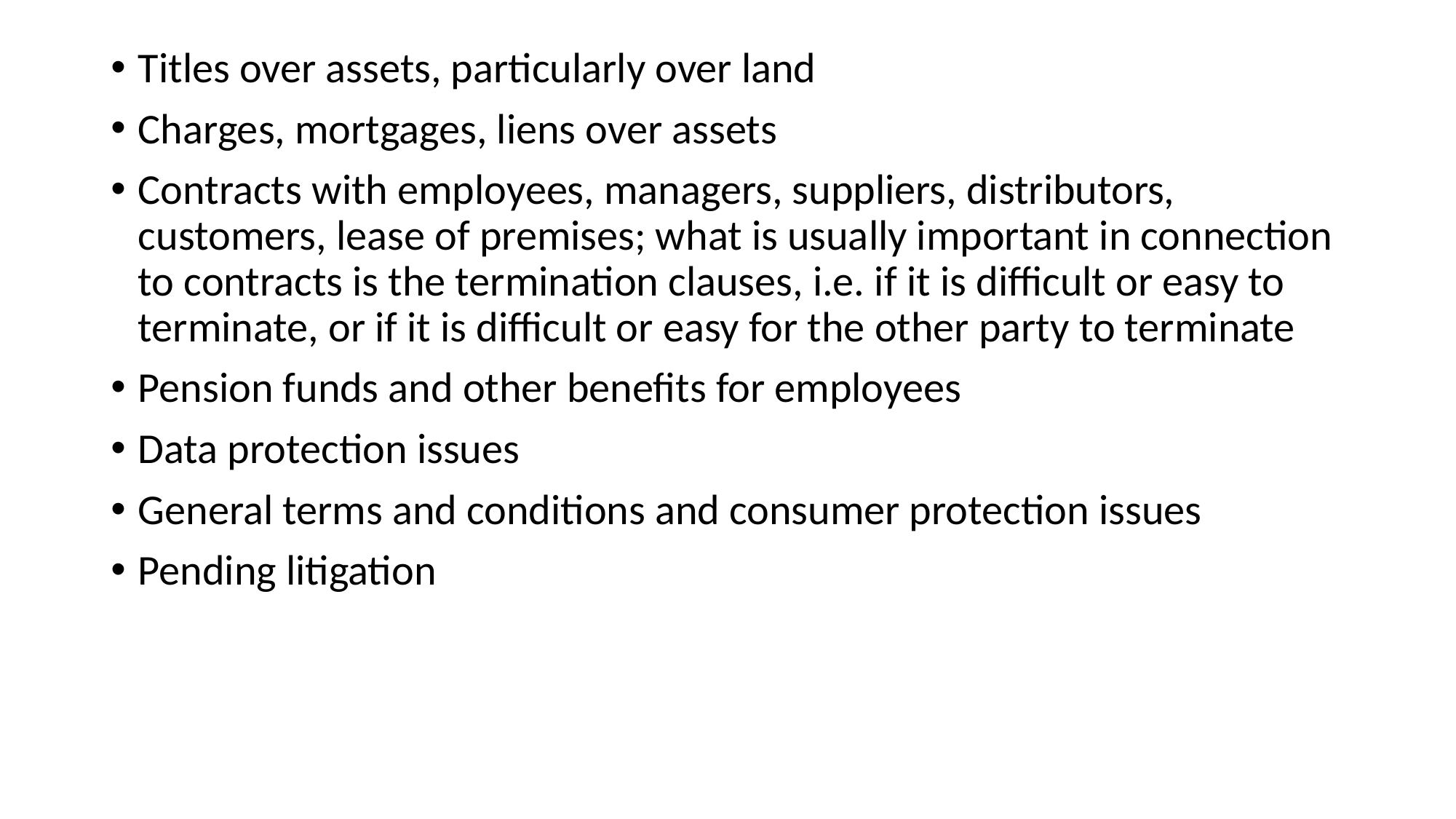

Titles over assets, particularly over land
Charges, mortgages, liens over assets
Contracts with employees, managers, suppliers, distributors, customers, lease of premises; what is usually important in connection to contracts is the termination clauses, i.e. if it is difficult or easy to terminate, or if it is difficult or easy for the other party to terminate
Pension funds and other benefits for employees
Data protection issues
General terms and conditions and consumer protection issues
Pending litigation